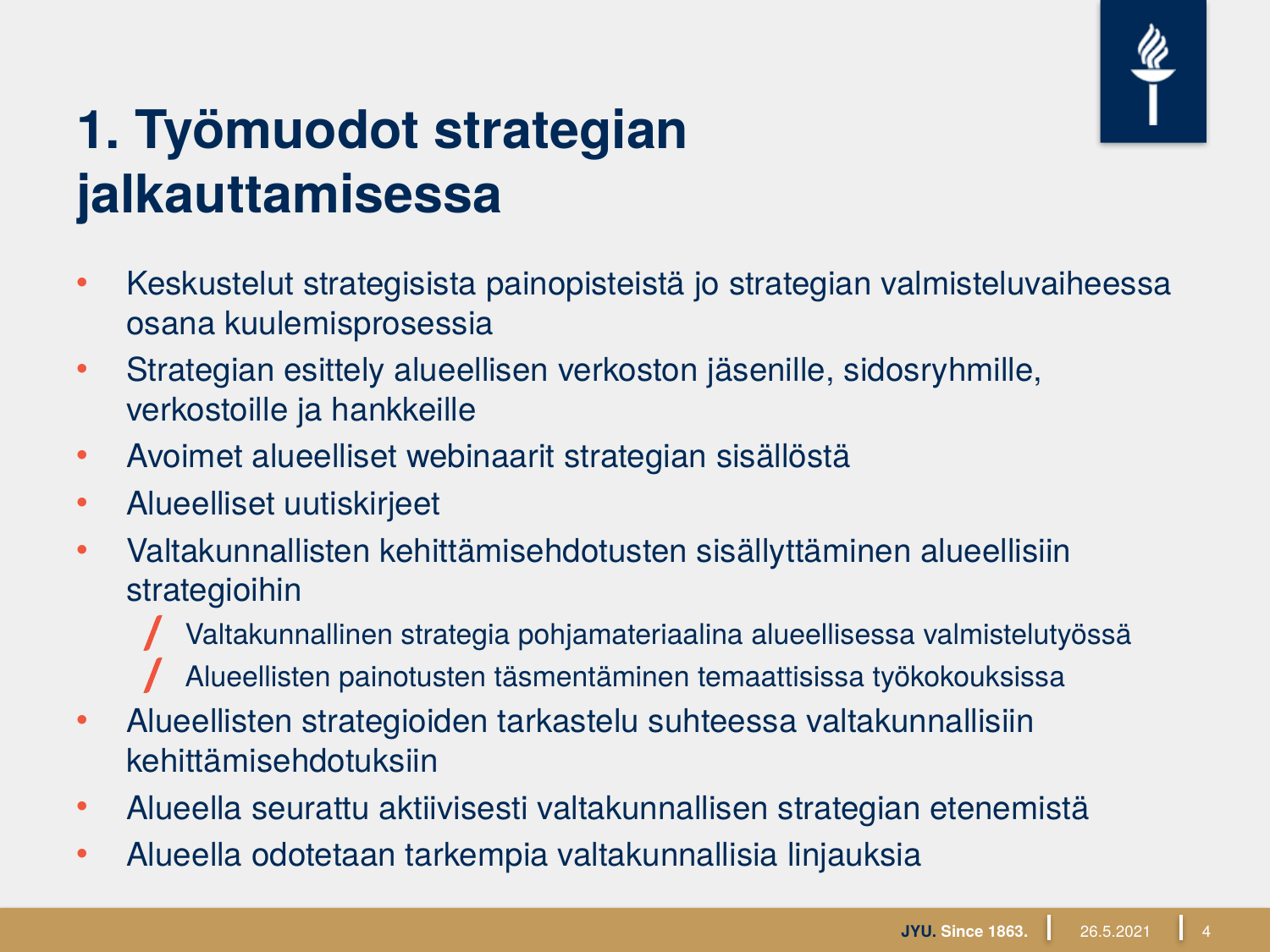

# 1. Työmuodot strategian jalkauttamisessa
Keskustelut strategisista painopisteistä jo strategian valmisteluvaiheessa osana kuulemisprosessia
Strategian esittely alueellisen verkoston jäsenille, sidosryhmille, verkostoille ja hankkeille
Avoimet alueelliset webinaarit strategian sisällöstä
Alueelliset uutiskirjeet
Valtakunnallisten kehittämisehdotusten sisällyttäminen alueellisiin strategioihin
Valtakunnallinen strategia pohjamateriaalina alueellisessa valmistelutyössä
Alueellisten painotusten täsmentäminen temaattisissa työkokouksissa
Alueellisten strategioiden tarkastelu suhteessa valtakunnallisiin kehittämisehdotuksiin
Alueella seurattu aktiivisesti valtakunnallisen strategian etenemistä
Alueella odotetaan tarkempia valtakunnallisia linjauksia
JYU. Since 1863.
26.5.2021
4